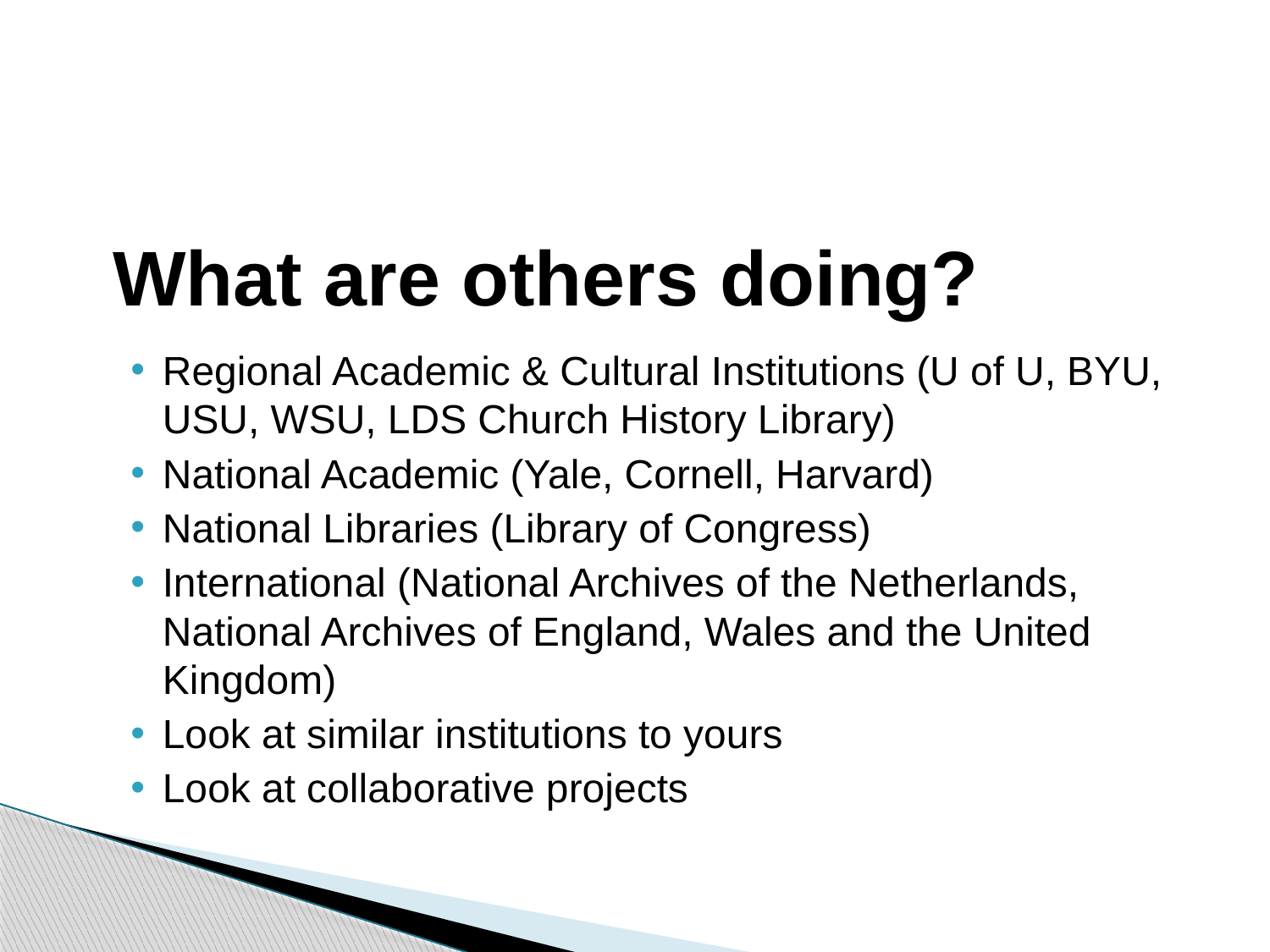

# What are others doing?
Regional Academic & Cultural Institutions (U of U, BYU, USU, WSU, LDS Church History Library)
National Academic (Yale, Cornell, Harvard)
National Libraries (Library of Congress)
International (National Archives of the Netherlands, National Archives of England, Wales and the United Kingdom)
Look at similar institutions to yours
Look at collaborative projects